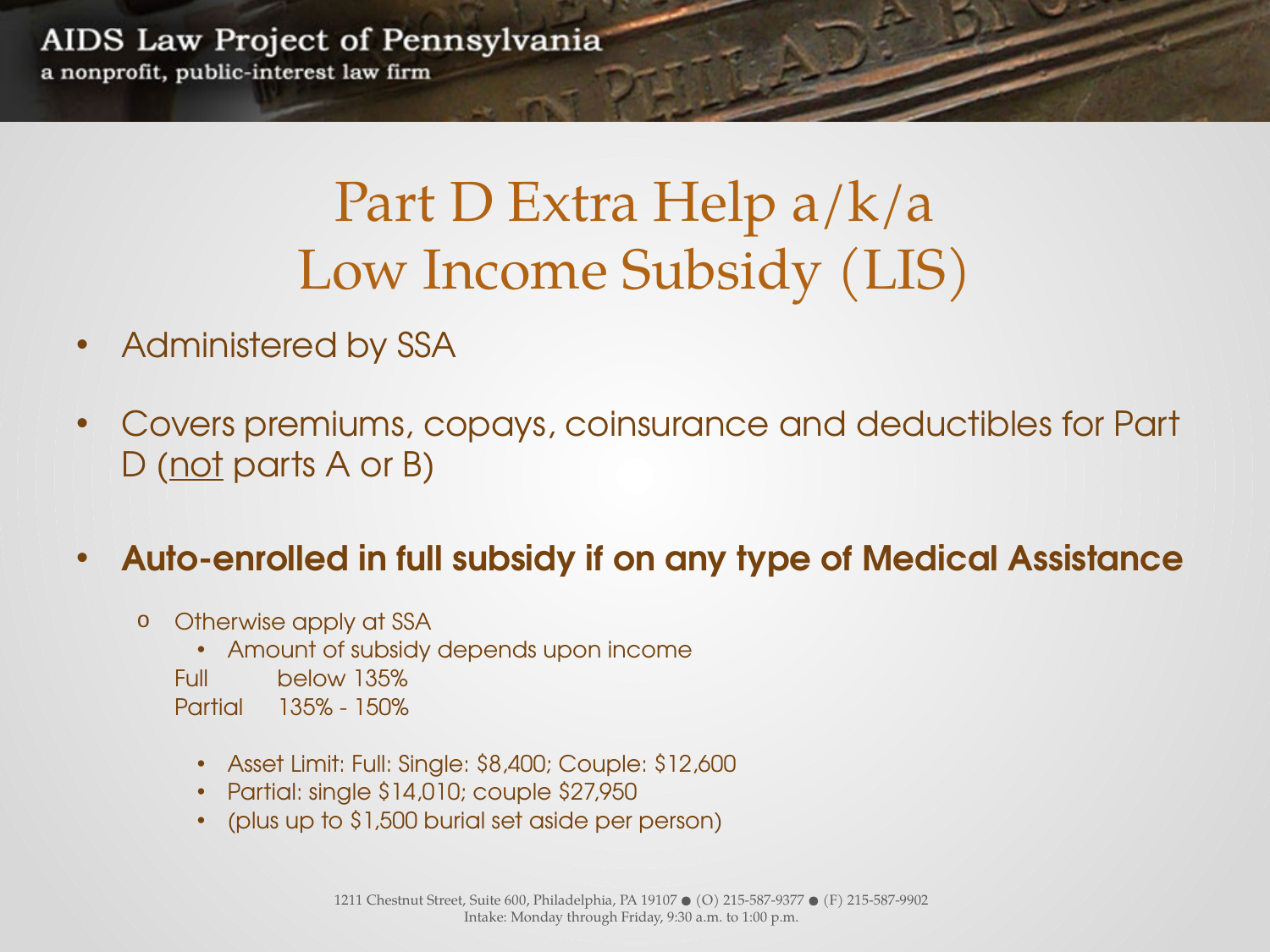

# Part D Extra Help a/k/a Low Income Subsidy (LIS)
Administered by SSA

Covers premiums, copays, coinsurance and deductibles for Part D (not parts A or B)

Auto-enrolled in full subsidy if on any type of Medical Assistance

Otherwise apply at SSA
Amount of subsidy depends upon income
			Full		below 135%
			Partial		135% - 150%

Asset Limit: Full: Single: $8,400; Couple: $12,600
Partial: single $14,010; couple $27,950
(plus up to $1,500 burial set aside per person)

1211 Chestnut Street, Suite 600, Philadelphia, PA 19107 ● (O) 215-587-9377 ● (F) 215-587-9902
Intake: Monday through Friday, 9:30 a.m. to 1:00 p.m.